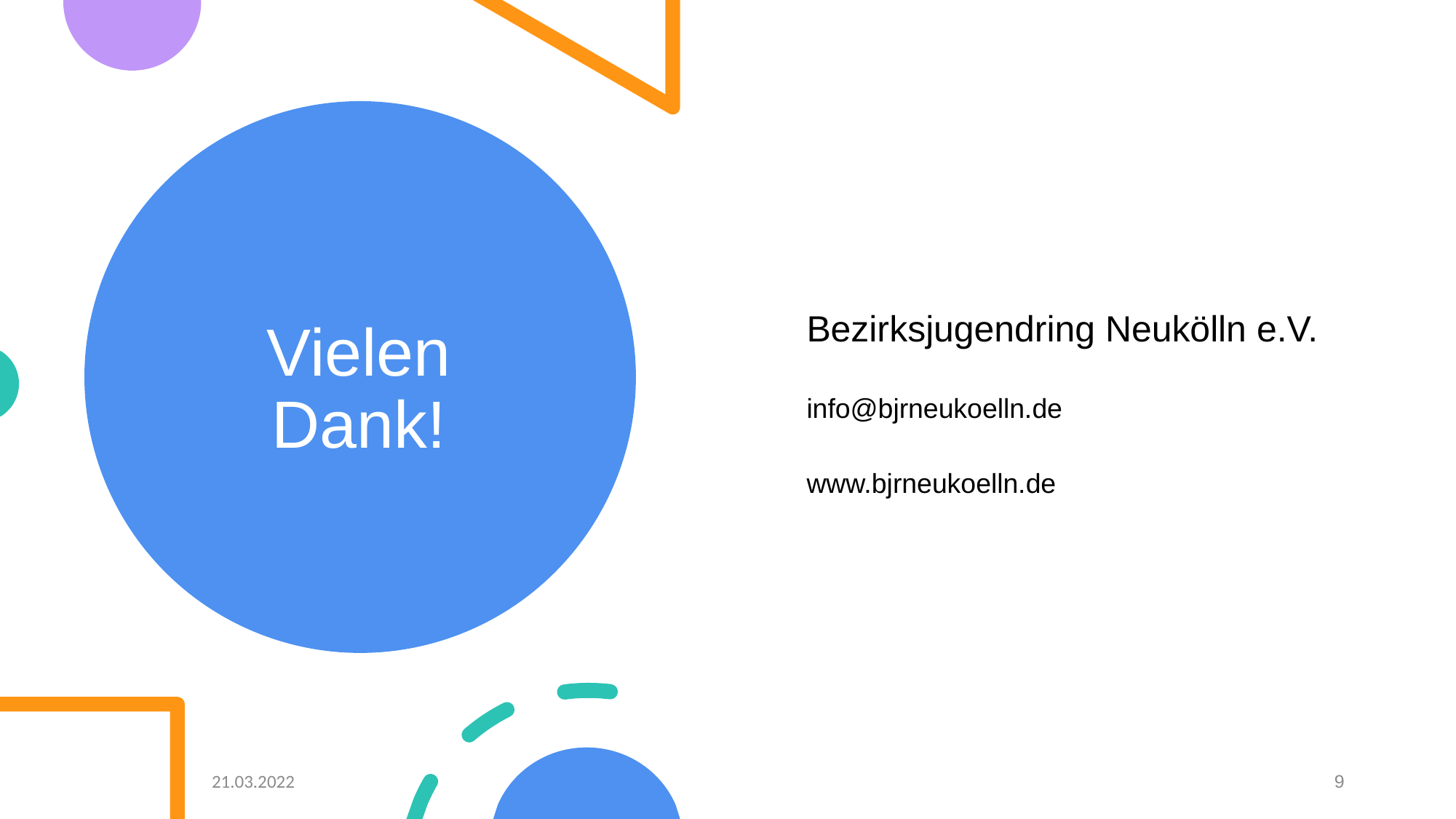

# Vielen Dank!
Bezirksjugendring Neukölln e.V.
info@bjrneukoelln.de
www.bjrneukoelln.de

21.03.2022

9